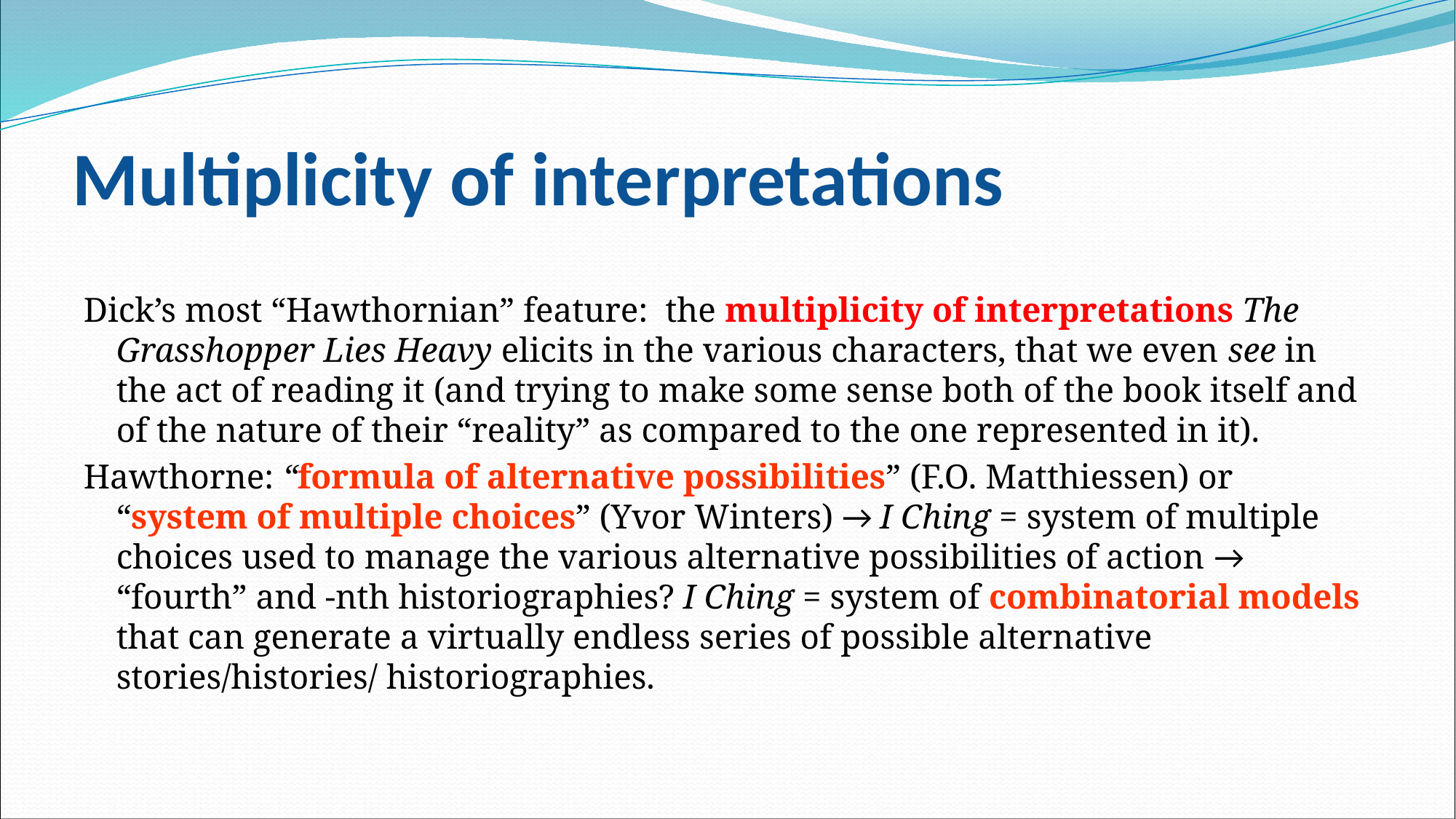

# Multiplicity of interpretations
Dick’s most “Hawthornian” feature:  the multiplicity of interpretations The Grasshopper Lies Heavy elicits in the various characters, that we even see in the act of reading it (and trying to make some sense both of the book itself and of the nature of their “reality” as compared to the one represented in it).
Hawthorne: “formula of alternative possibilities” (F.O. Matthiessen) or “system of multiple choices” (Yvor Winters) → I Ching = system of multiple choices used to manage the various alternative possibilities of action → “fourth” and -nth historiographies? I Ching = system of combinatorial models that can generate a virtually endless series of possible alternative stories/histories/ historiographies.